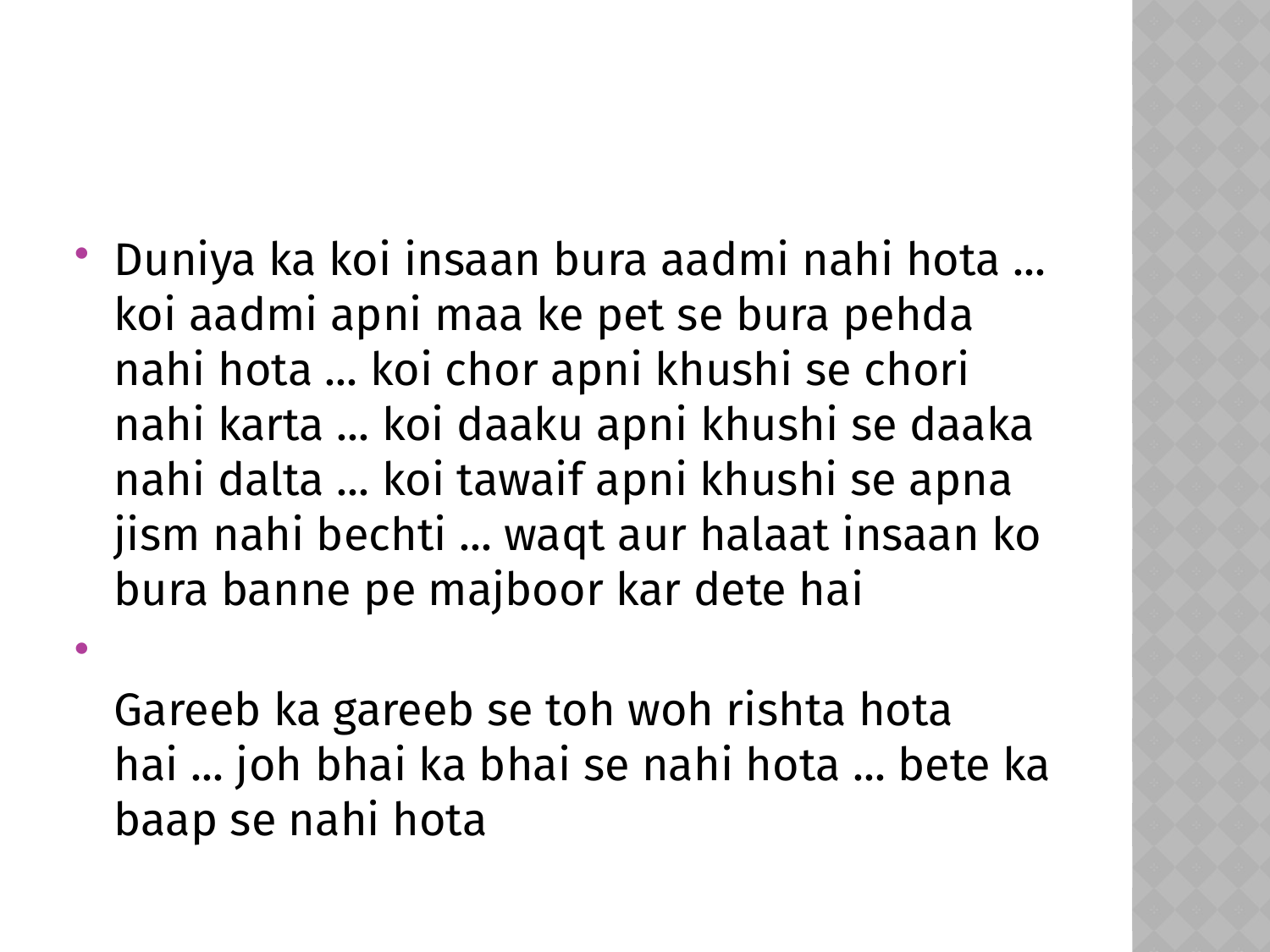

#
Duniya ka koi insaan bura aadmi nahi hota ... koi aadmi apni maa ke pet se bura pehda nahi hota ... koi chor apni khushi se chori nahi karta ... koi daaku apni khushi se daaka nahi dalta ... koi tawaif apni khushi se apna jism nahi bechti ... waqt aur halaat insaan ko bura banne pe majboor kar dete hai
Gareeb ka gareeb se toh woh rishta hota hai ... joh bhai ka bhai se nahi hota ... bete ka baap se nahi hota